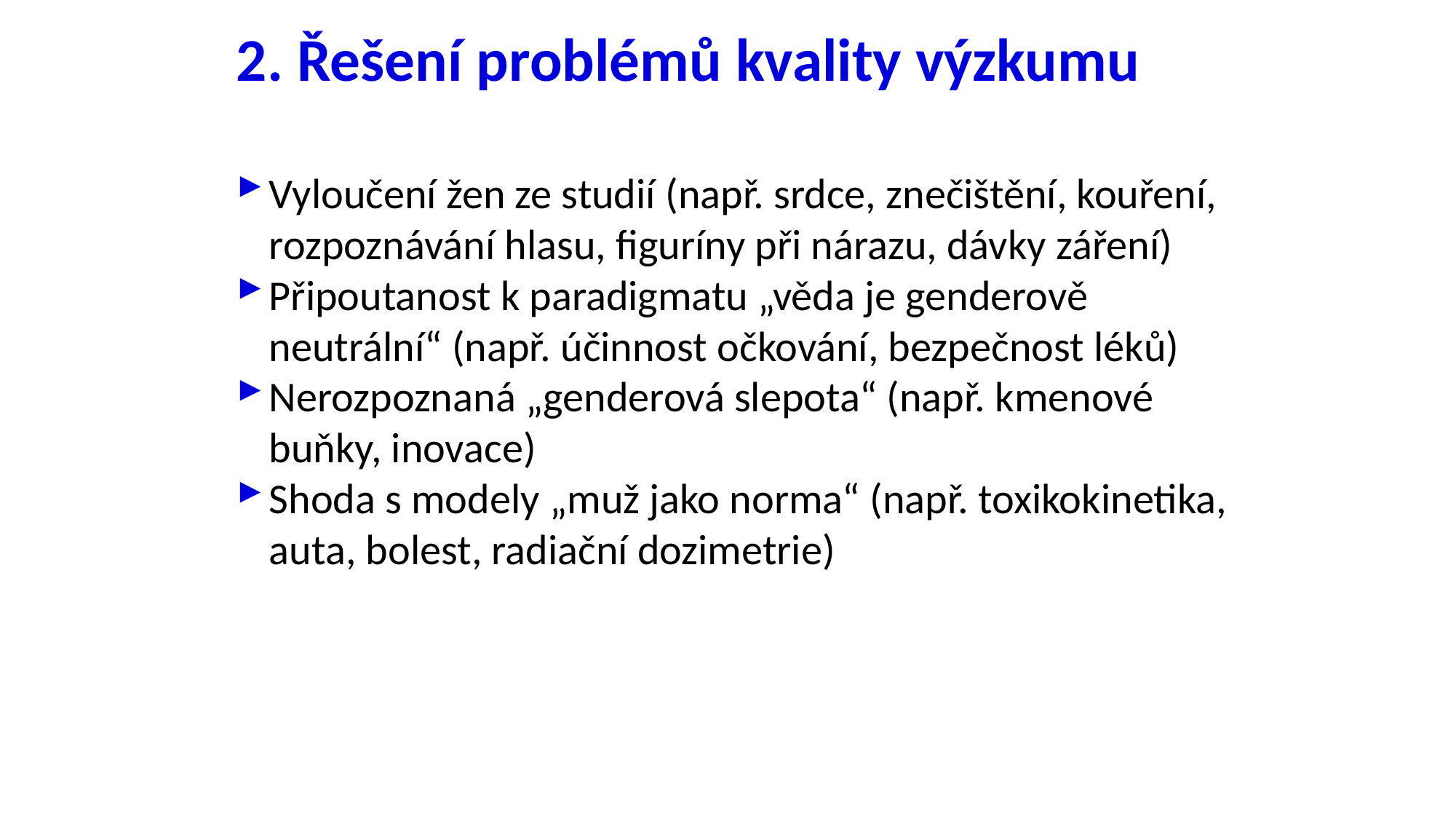

# 2. Řešení problémů kvality výzkumu
Vyloučení žen ze studií (např. srdce, znečištění, kouření, rozpoznávání hlasu, figuríny při nárazu, dávky záření)
Připoutanost k paradigmatu „věda je genderově neutrální“ (např. účinnost očkování, bezpečnost léků)
Nerozpoznaná „genderová slepota“ (např. kmenové buňky, inovace)
Shoda s modely „muž jako norma“ (např. toxikokinetika, auta, bolest, radiační dozimetrie)